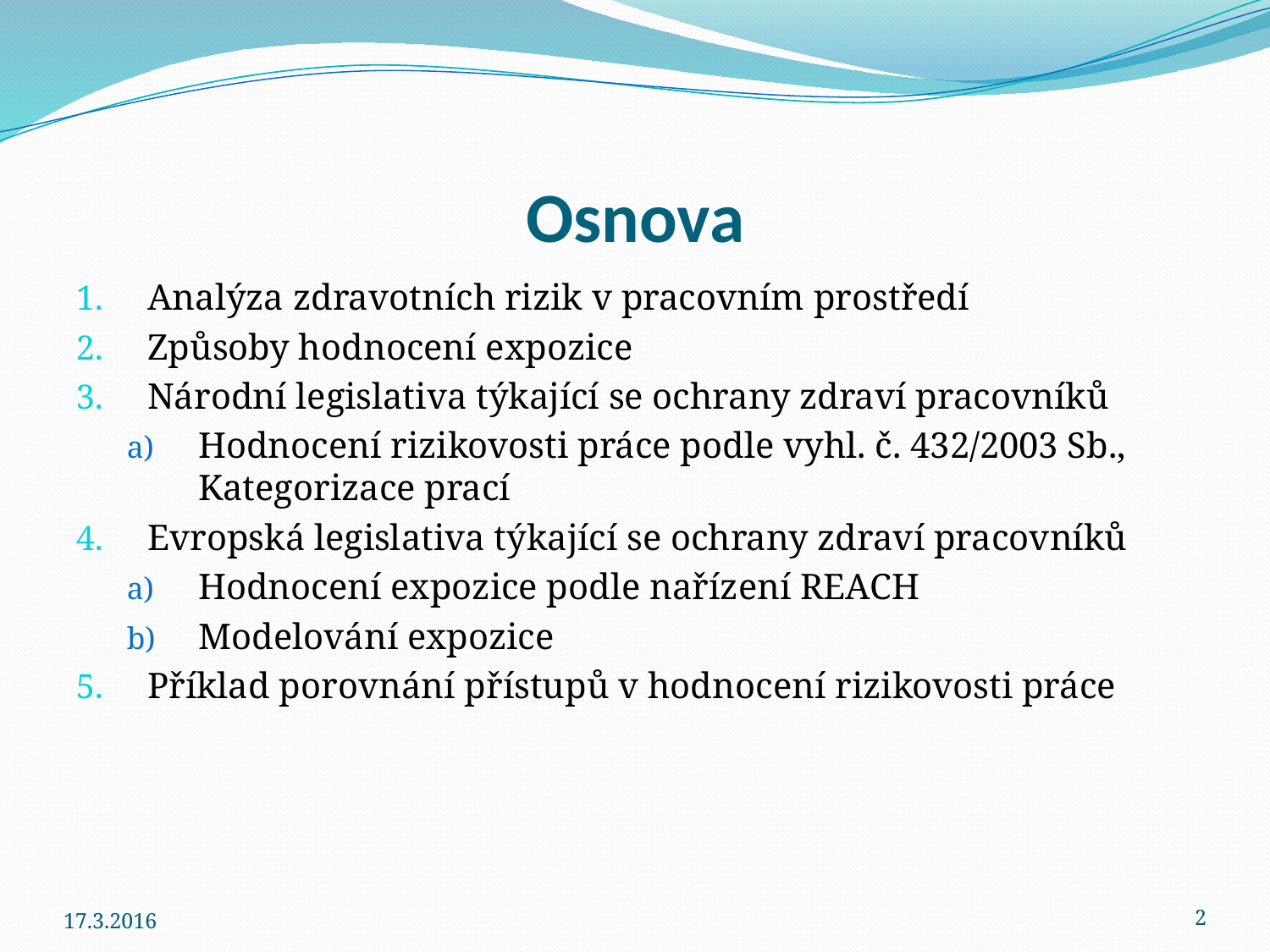

# Osnova
Analýza zdravotních rizik v pracovním prostředí
Způsoby hodnocení expozice
Národní legislativa týkající se ochrany zdraví pracovníků
Hodnocení rizikovosti práce podle vyhl. č. 432/2003 Sb., Kategorizace prací
Evropská legislativa týkající se ochrany zdraví pracovníků
Hodnocení expozice podle nařízení REACH
Modelování expozice
Příklad porovnání přístupů v hodnocení rizikovosti práce

17.3.2016
2